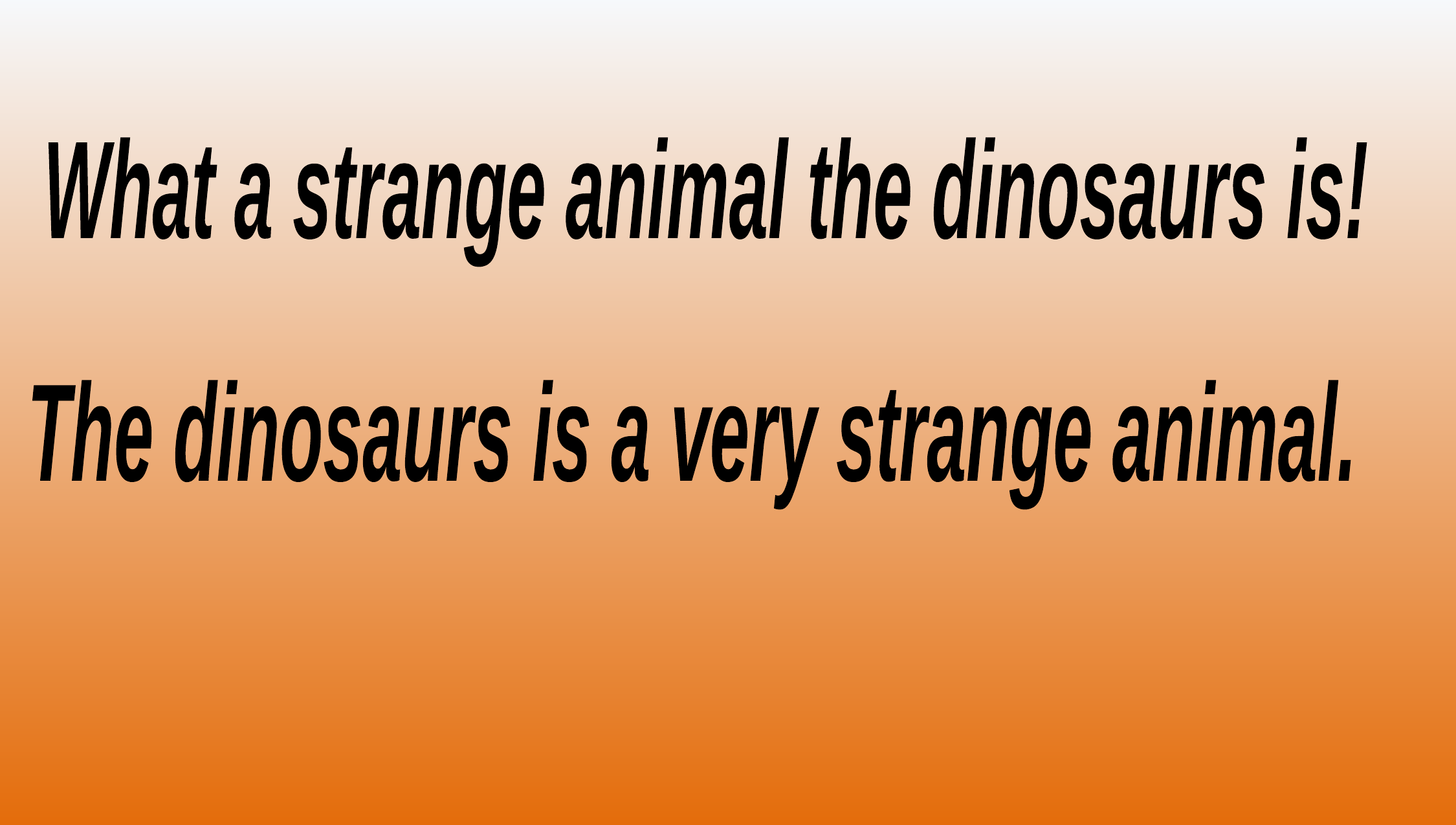

What a strange animal the dinosaurs is!
The dinosaurs is a very strange animal.